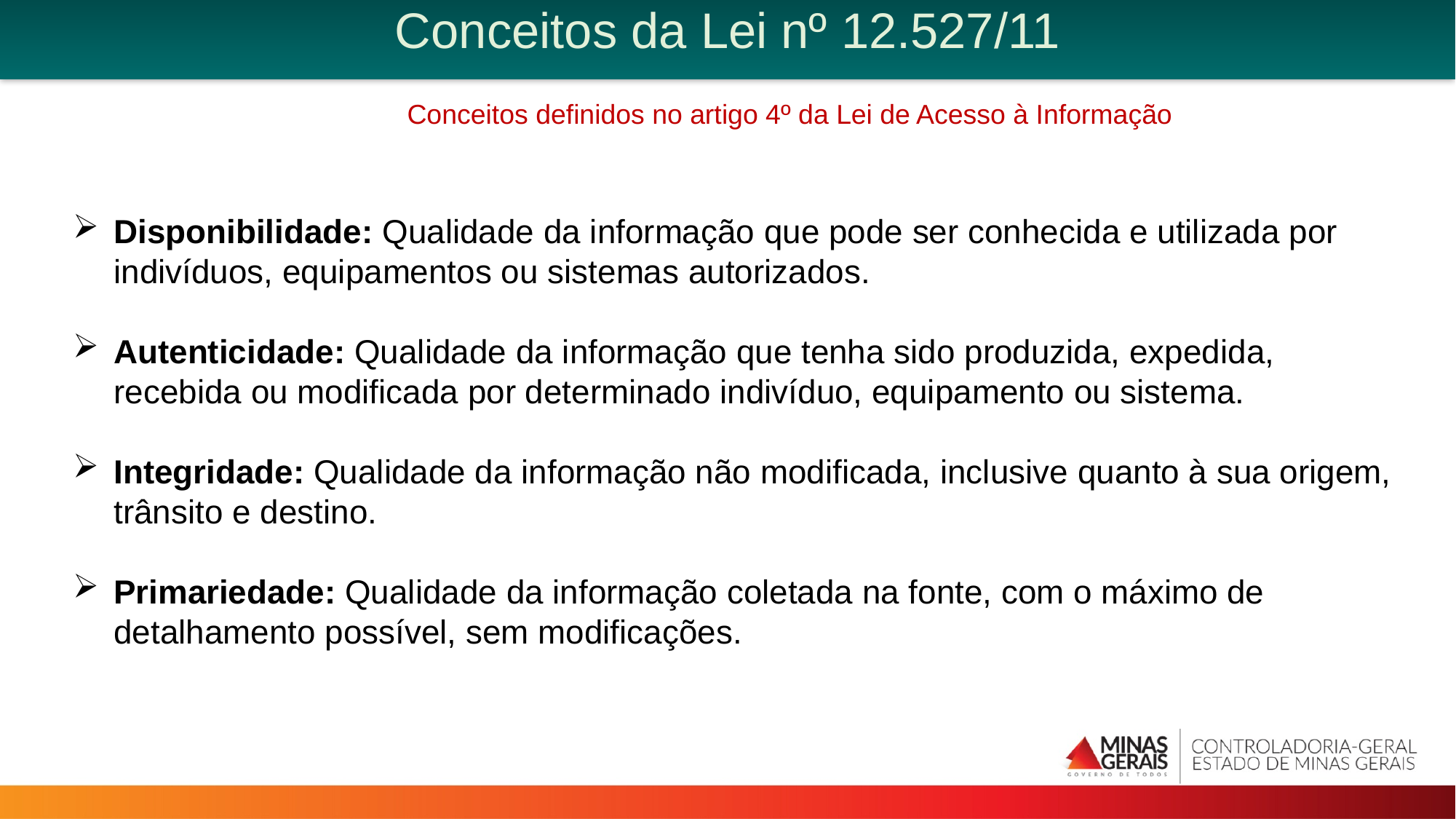

Conceitos da Lei nº 12.527/11
	Conceitos definidos no artigo 4º da Lei de Acesso à Informação
Disponibilidade: Qualidade da informação que pode ser conhecida e utilizada por indivíduos, equipamentos ou sistemas autorizados.

Autenticidade: Qualidade da informação que tenha sido produzida, expedida, recebida ou modificada por determinado indivíduo, equipamento ou sistema.

Integridade: Qualidade da informação não modificada, inclusive quanto à sua origem, trânsito e destino.

Primariedade: Qualidade da informação coletada na fonte, com o máximo de detalhamento possível, sem modificações.